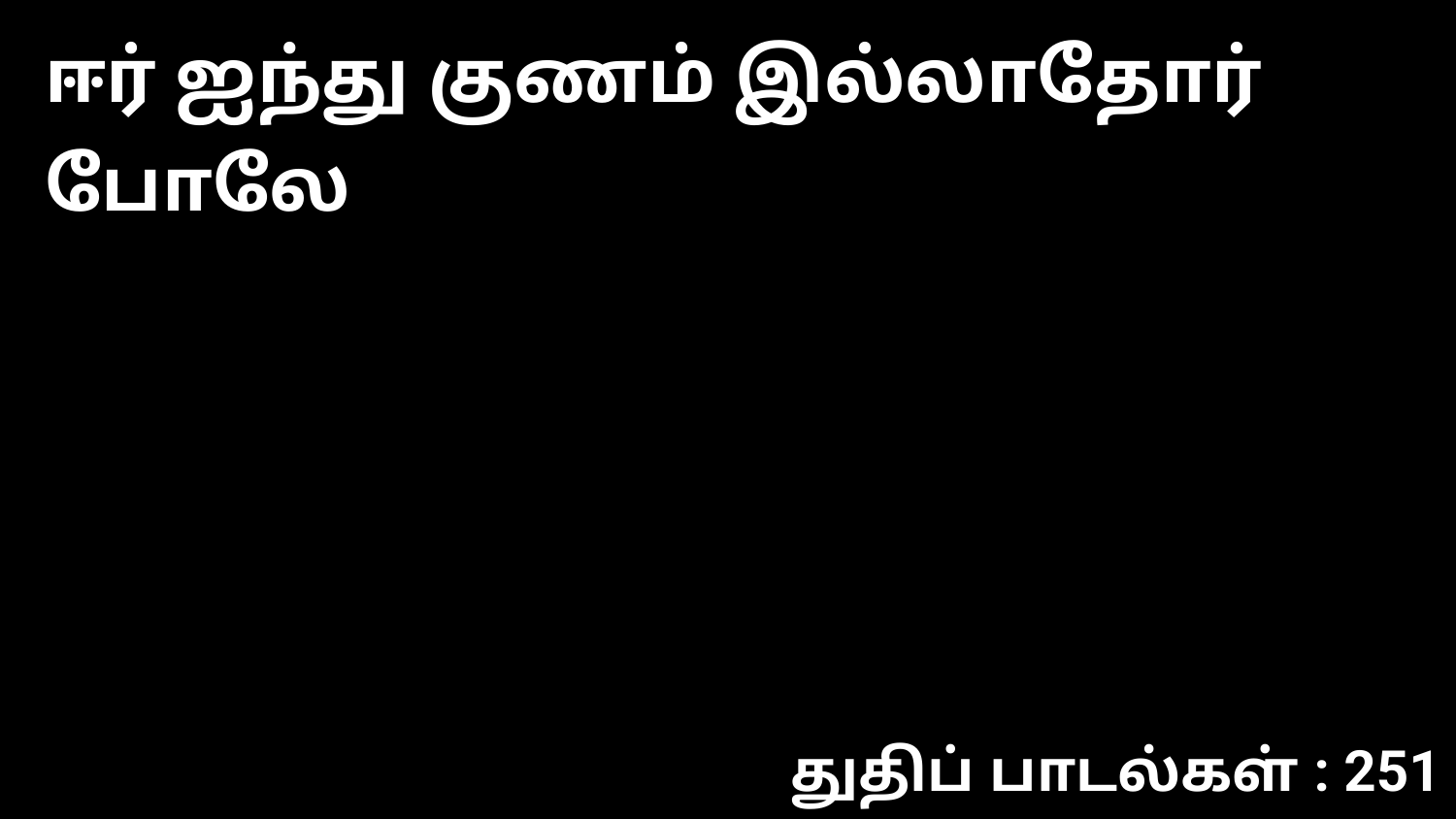

ஈர் ஐந்து குணம் இல்லாதோர் போலே
துதிப் பாடல்கள் : 251